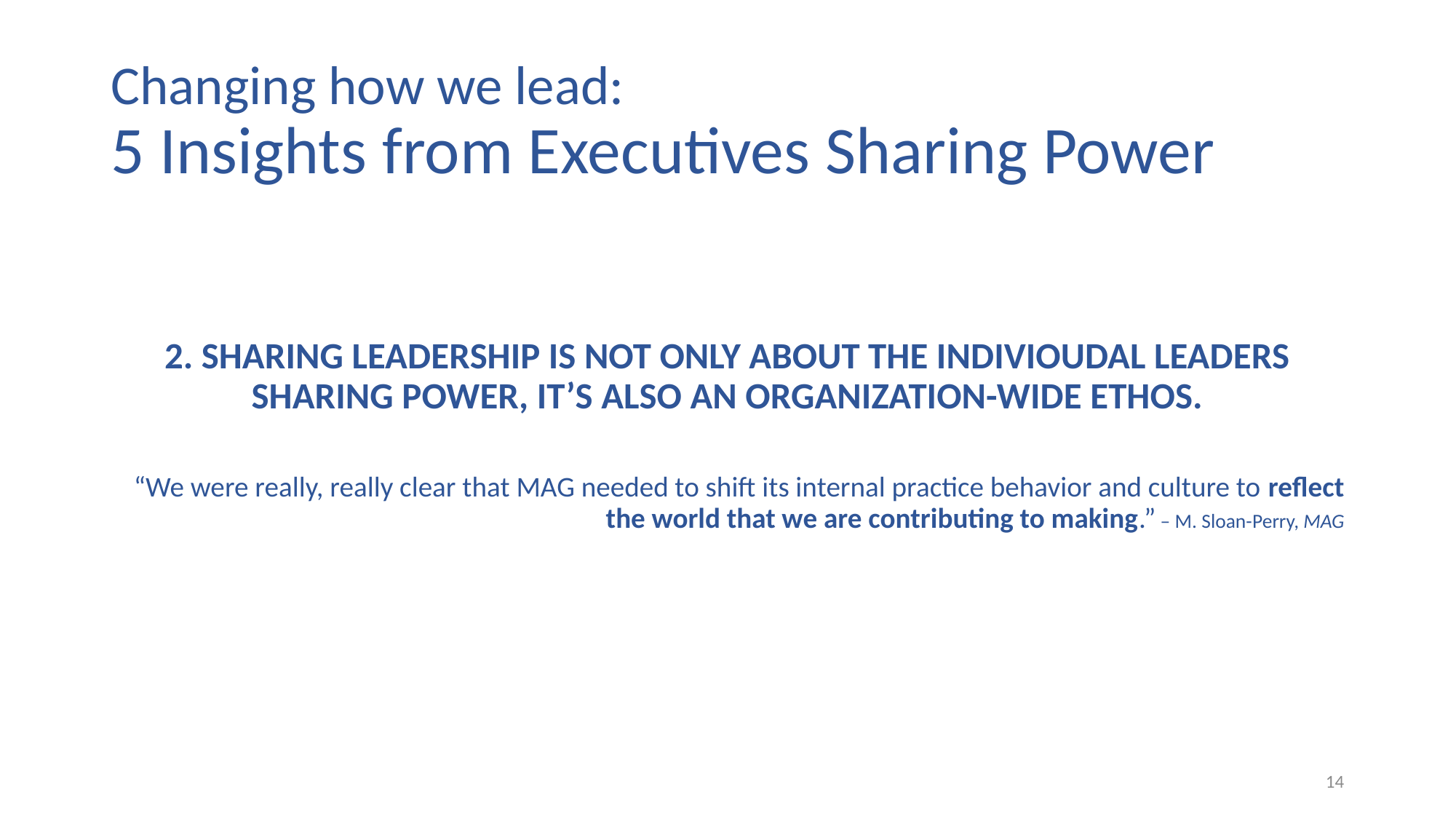

# Changing how we lead: 5 Insights from Executives Sharing Power

2. SHARING LEADERSHIP IS NOT ONLY ABOUT THE INDIVIOUDAL LEADERS SHARING POWER, IT’S ALSO AN ORGANIZATION-WIDE ETHOS.

“We were really, really clear that MAG needed to shift its internal practice behavior and culture to reflect the world that we are contributing to making.” – M. Sloan-Perry, MAG

14